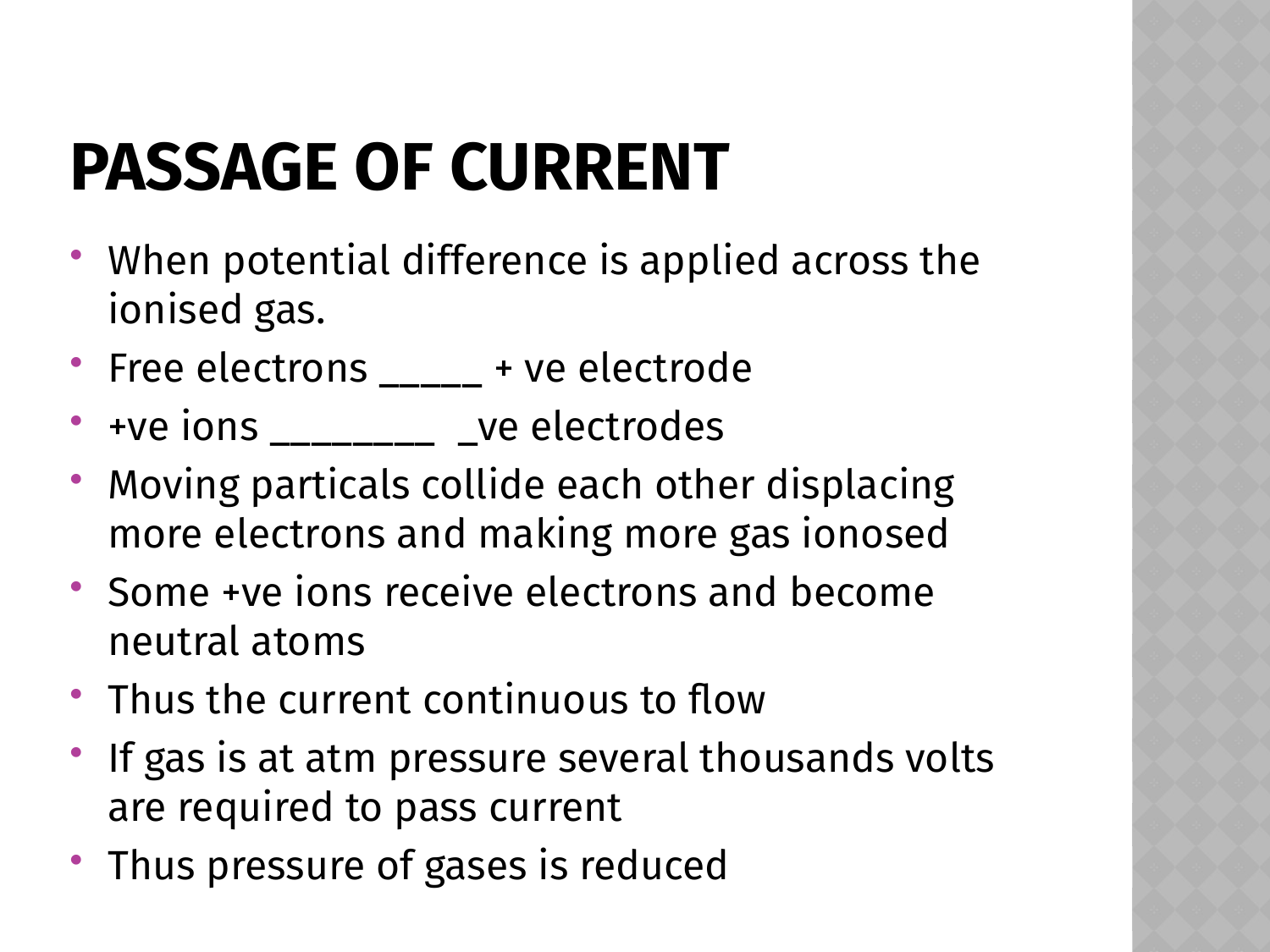

# Passage of current
When potential difference is applied across the ionised gas.
Free electrons _____ + ve electrode
+ve ions ________  _ve electrodes
Moving particals collide each other displacing more electrons and making more gas ionosed
Some +ve ions receive electrons and become neutral atoms
Thus the current continuous to flow
If gas is at atm pressure several thousands volts are required to pass current
Thus pressure of gases is reduced